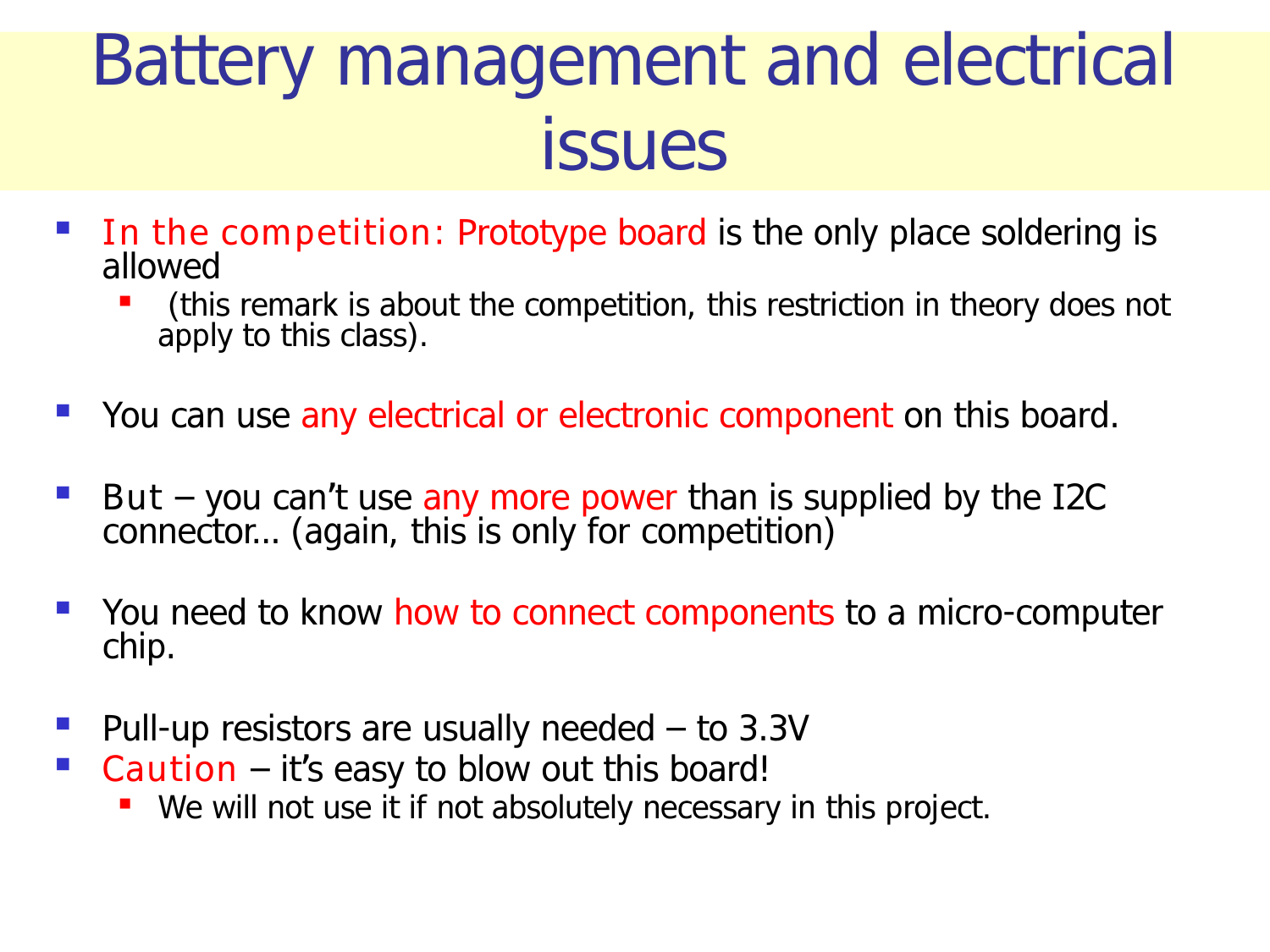

# Battery management and electrical issues
In the competition: Prototype board is the only place soldering is allowed
 (this remark is about the competition, this restriction in theory does not apply to this class).

You can use any electrical or electronic component on this board.

But – you can’t use any more power than is supplied by the I2C connector… (again, this is only for competition)

You need to know how to connect components to a micro-computer chip.

Pull-up resistors are usually needed – to 3.3V
Caution – it’s easy to blow out this board!
We will not use it if not absolutely necessary in this project.